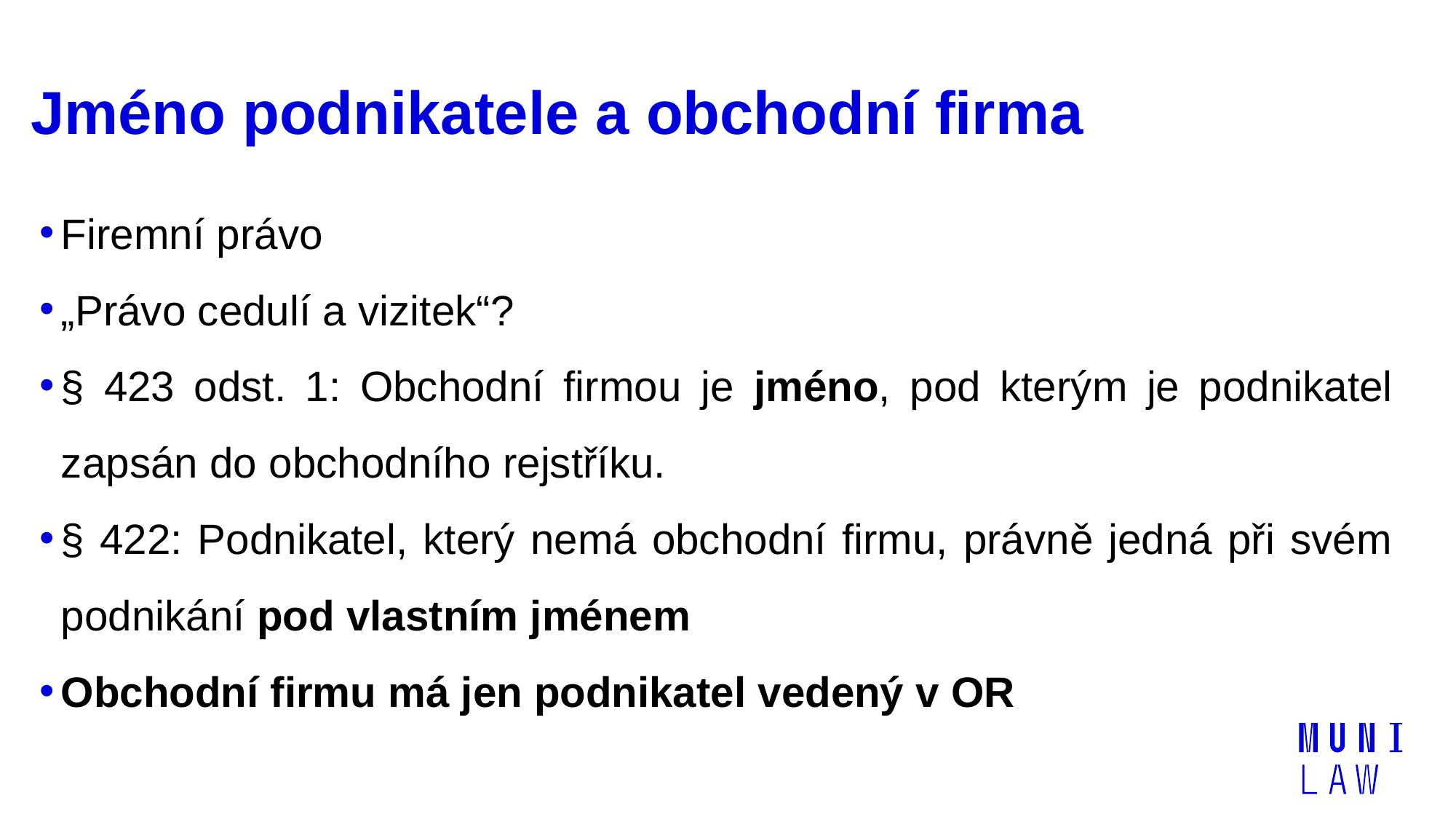

# Jméno podnikatele a obchodní firma

Firemní právo
„Právo cedulí a vizitek“?
§ 423 odst. 1: Obchodní firmou je jméno, pod kterým je podnikatel zapsán do obchodního rejstříku.
§ 422: Podnikatel, který nemá obchodní firmu, právně jedná při svém podnikání pod vlastním jménem
Obchodní firmu má jen podnikatel vedený v OR

|  |  |
| --- | --- |
|  |  |
| --- | --- |
|  |  |
|  |  |
|  |  |
|  |  |
|  |  |
|  |  |
|  |  |
|  |  |
|  |  |
|  |  |
|  |  |
|  |  |
|  |  |
|  |  |
|  |  |
|  |  |
|  |  |
|  |  |
|  |  |
|  |  |